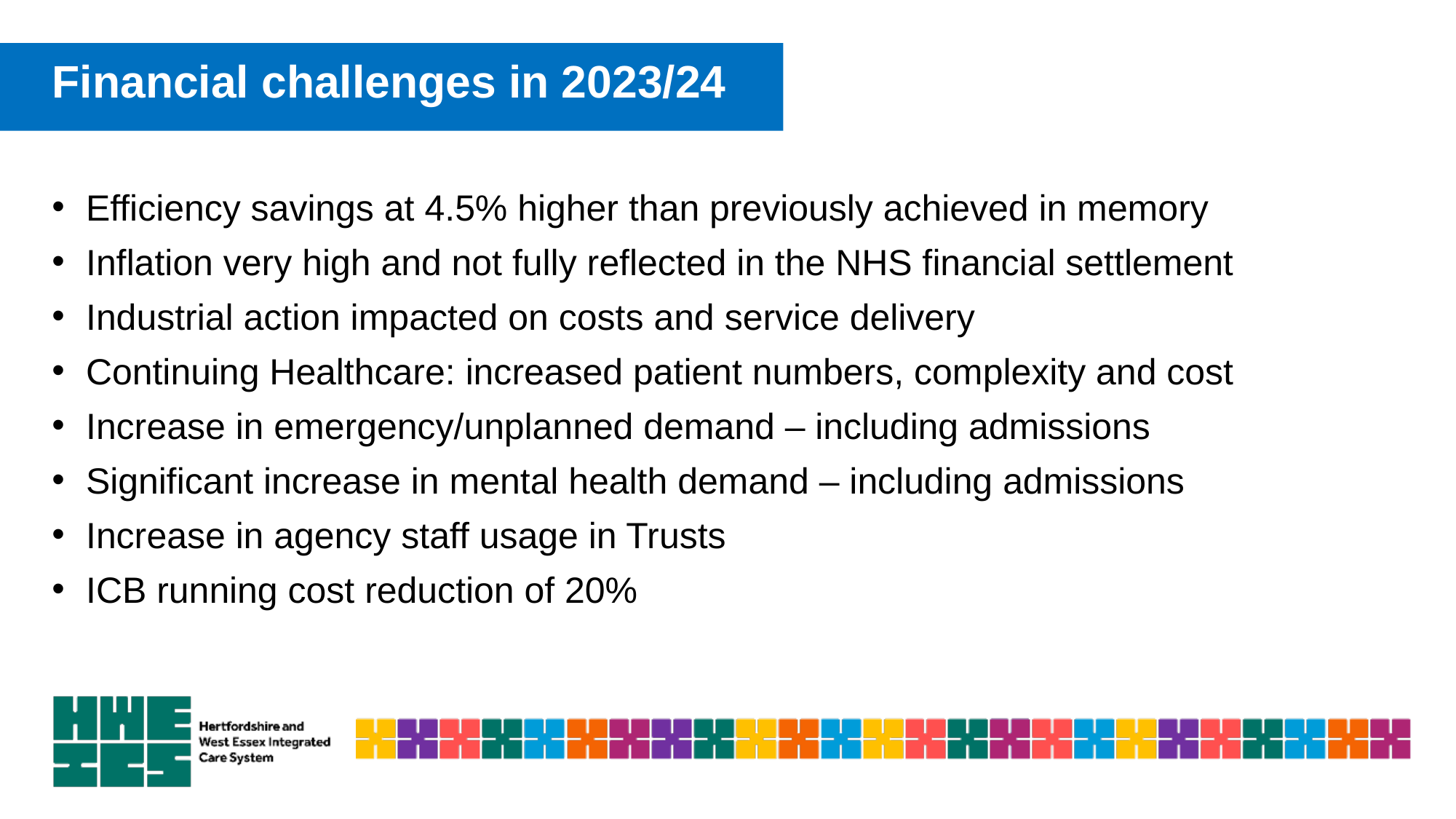

# Financial challenges in 2023/24
Efficiency savings at 4.5% higher than previously achieved in memory
Inflation very high and not fully reflected in the NHS financial settlement
Industrial action impacted on costs and service delivery
Continuing Healthcare: increased patient numbers, complexity and cost
Increase in emergency/unplanned demand – including admissions
Significant increase in mental health demand – including admissions
Increase in agency staff usage in Trusts
ICB running cost reduction of 20%